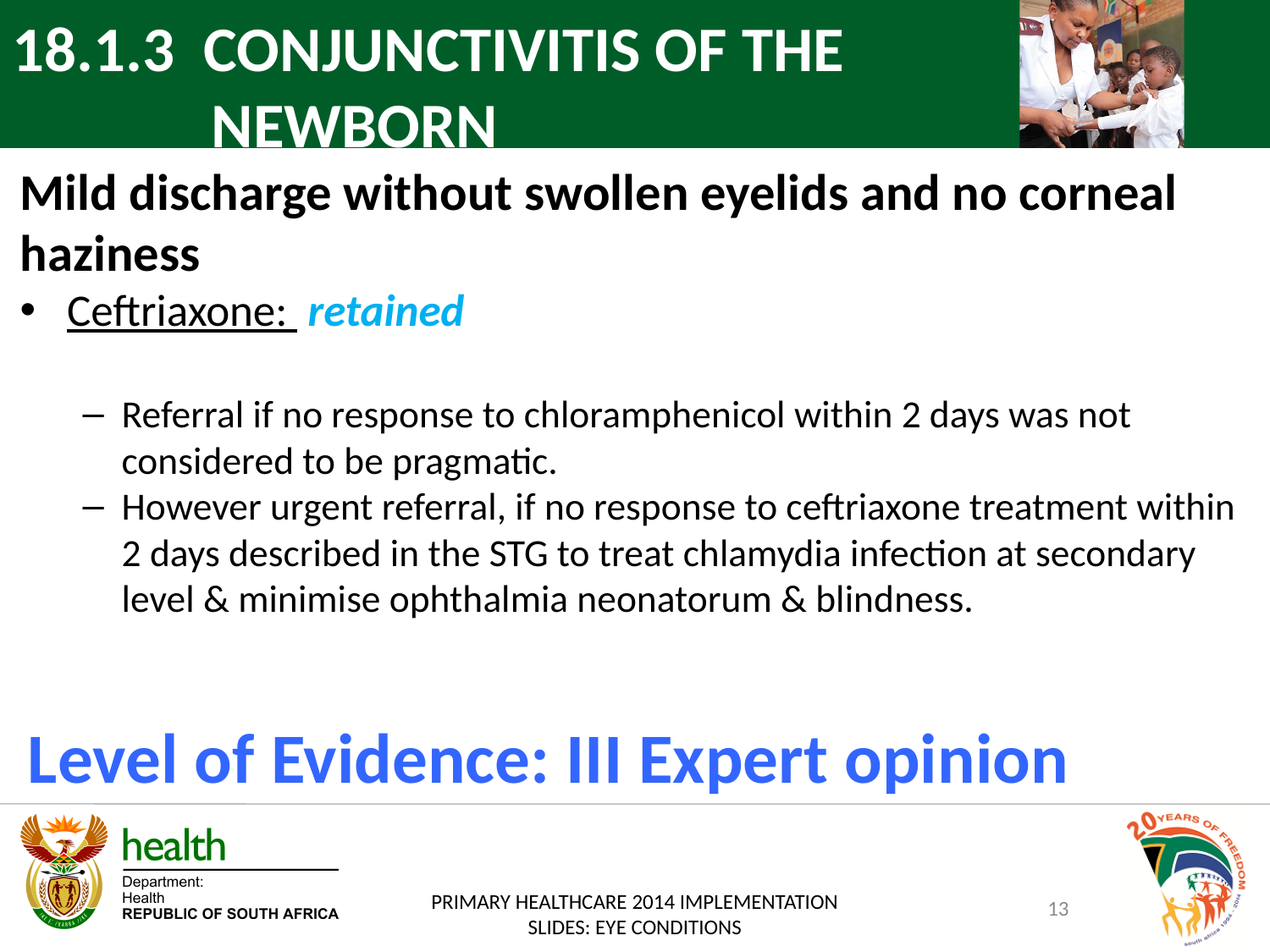

18.1.3  CONJUNCTIVITIS OF THE 			     NEWBORN
Mild discharge without swollen eyelids and no corneal haziness
Ceftriaxone:  retained

Referral if no response to chloramphenicol within 2 days was not considered to be pragmatic.
However urgent referral, if no response to ceftriaxone treatment within 2 days described in the STG to treat chlamydia infection at secondary level & minimise ophthalmia neonatorum & blindness.

Level of Evidence: III Expert opinion

13